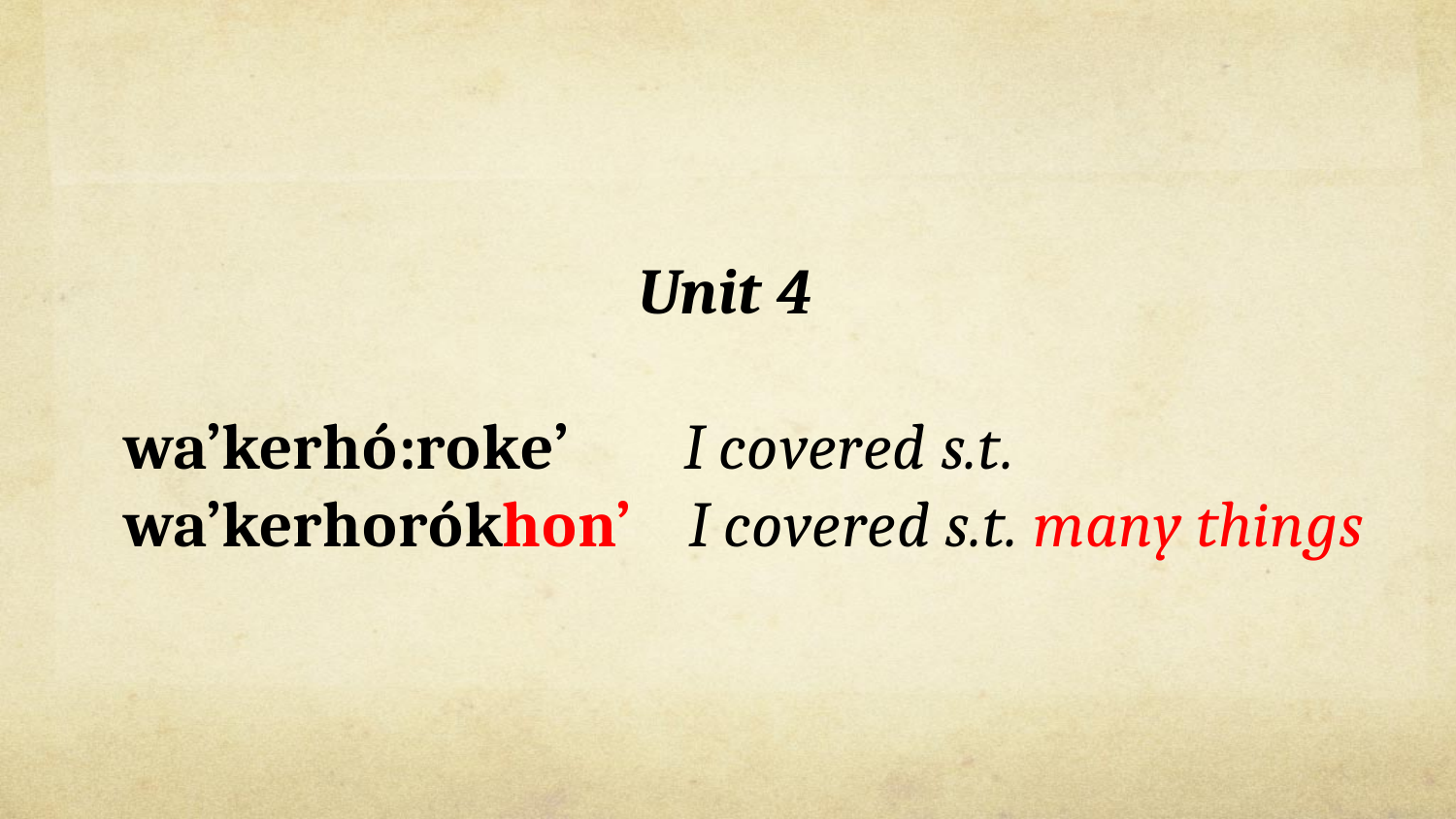

Unit 4

    wa’kerhó:roke’        I covered s.t.
    wa’kerhorókhon’    I covered s.t. many things